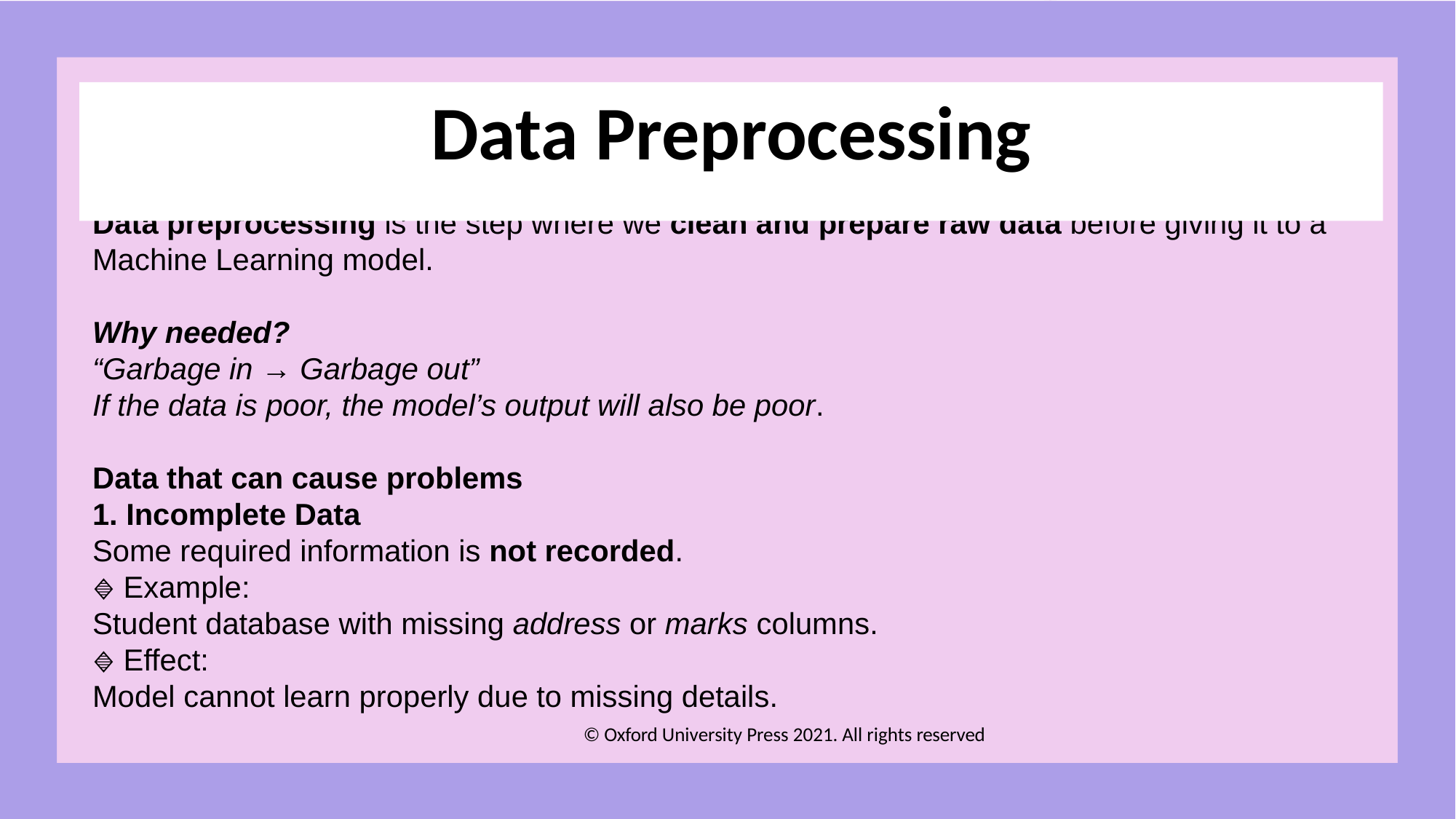

# Data Preprocessing
Data preprocessing is the step where we clean and prepare raw data before giving it to a Machine Learning model.

Why needed?
“Garbage in → Garbage out”
If the data is poor, the model’s output will also be poor.

Data that can cause problems
1. Incomplete Data
Some required information is not recorded.
🔹 Example:
Student database with missing address or marks columns.
🔹 Effect:
Model cannot learn properly due to missing details.

© Oxford University Press 2021. All rights reserved